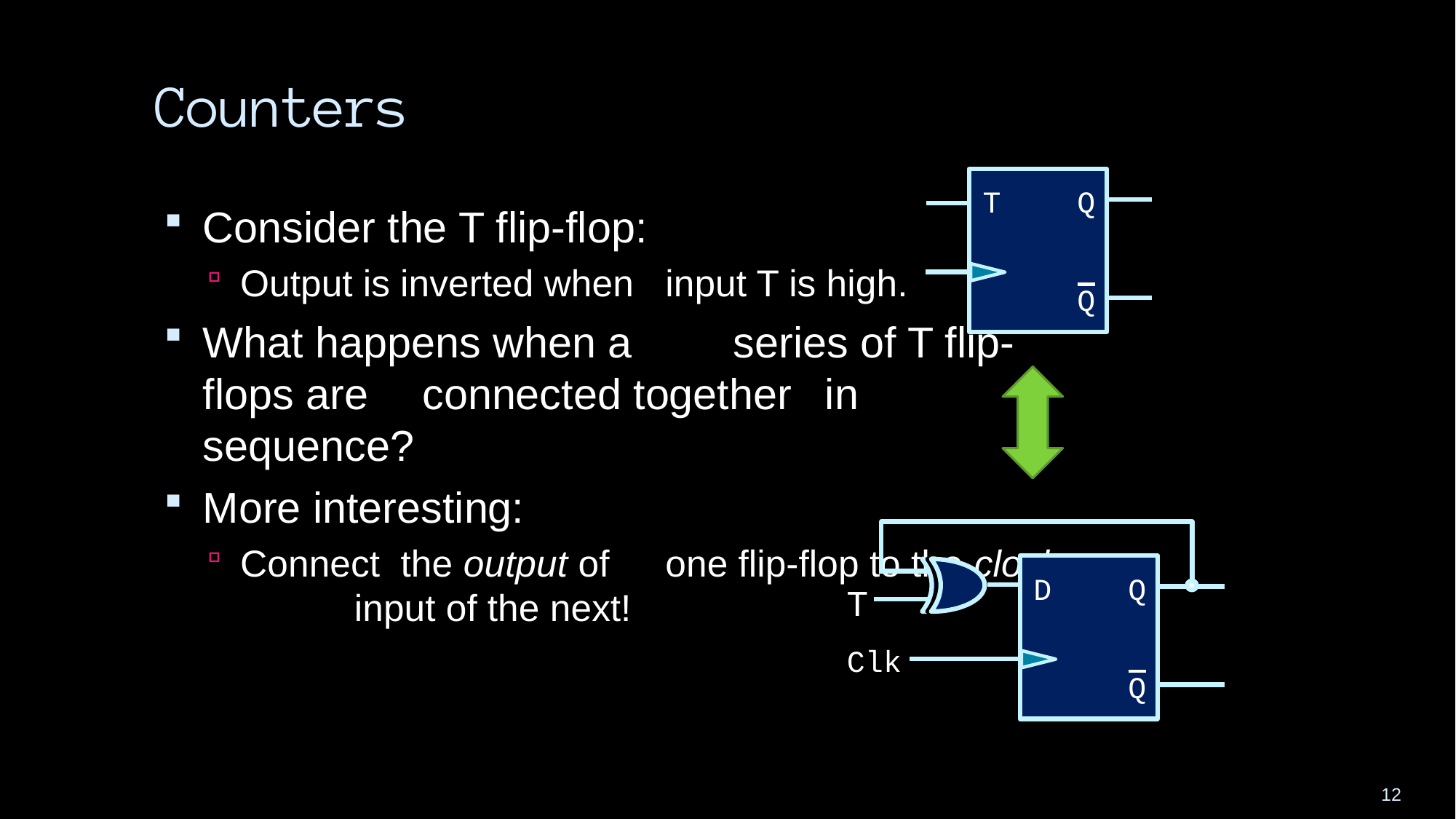

# Counters

 T
 Q
Consider the T flip-flop:
Output is inverted when				 input T is high.
What happens when a				 series of T flip-flops are 				 connected together	in				 sequence?
More interesting:
Connect  the output of 				 one flip-flop to the clock				 input of the next!

 Q

 D
 Q
 T

 Clk

 Q
12